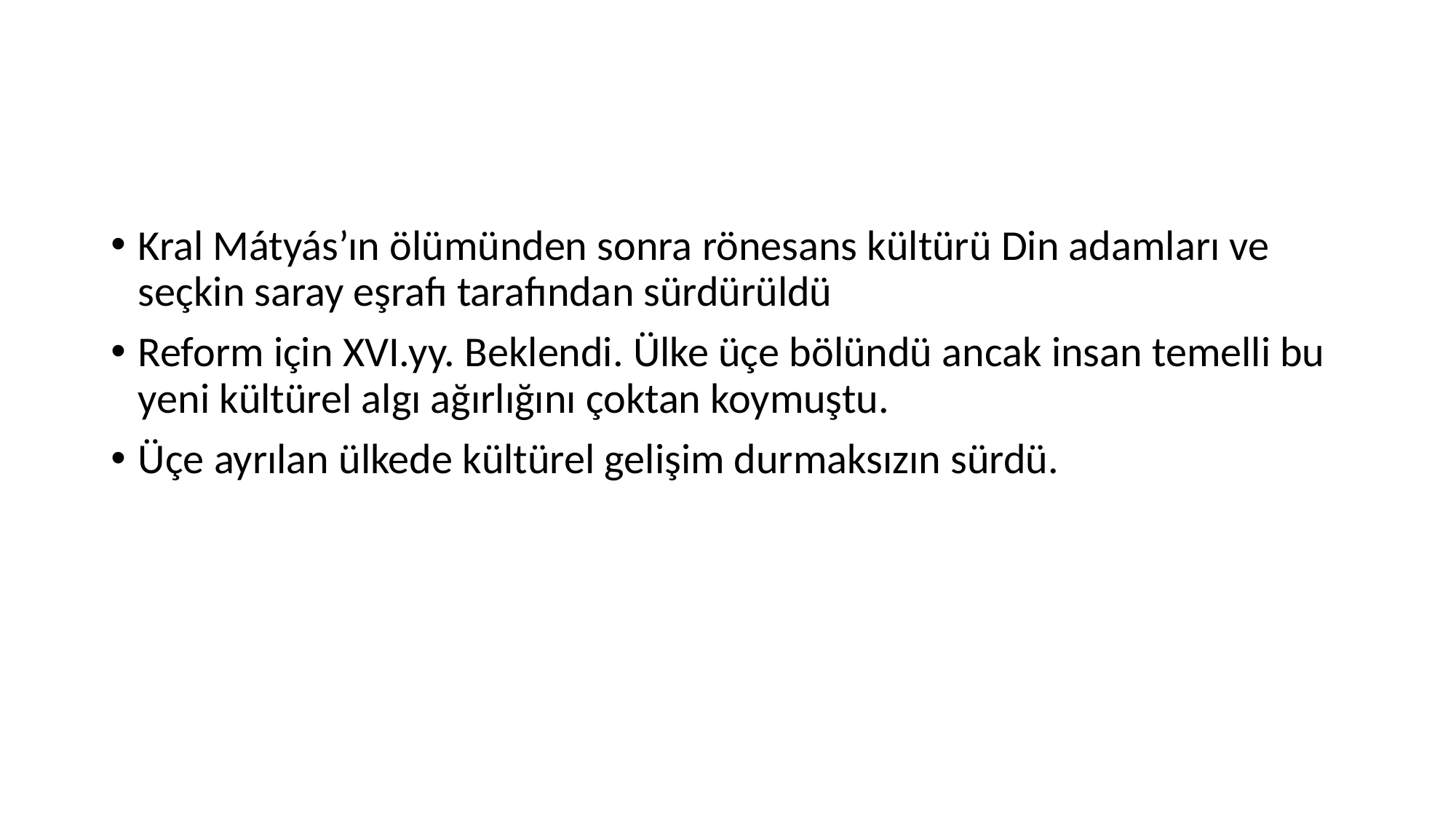

Kral Mátyás’ın ölümünden sonra rönesans kültürü Din adamları ve seçkin saray eşrafı tarafından sürdürüldü
Reform için XVI.yy. Beklendi. Ülke üçe bölündü ancak insan temelli bu yeni kültürel algı ağırlığını çoktan koymuştu.
Üçe ayrılan ülkede kültürel gelişim durmaksızın sürdü.